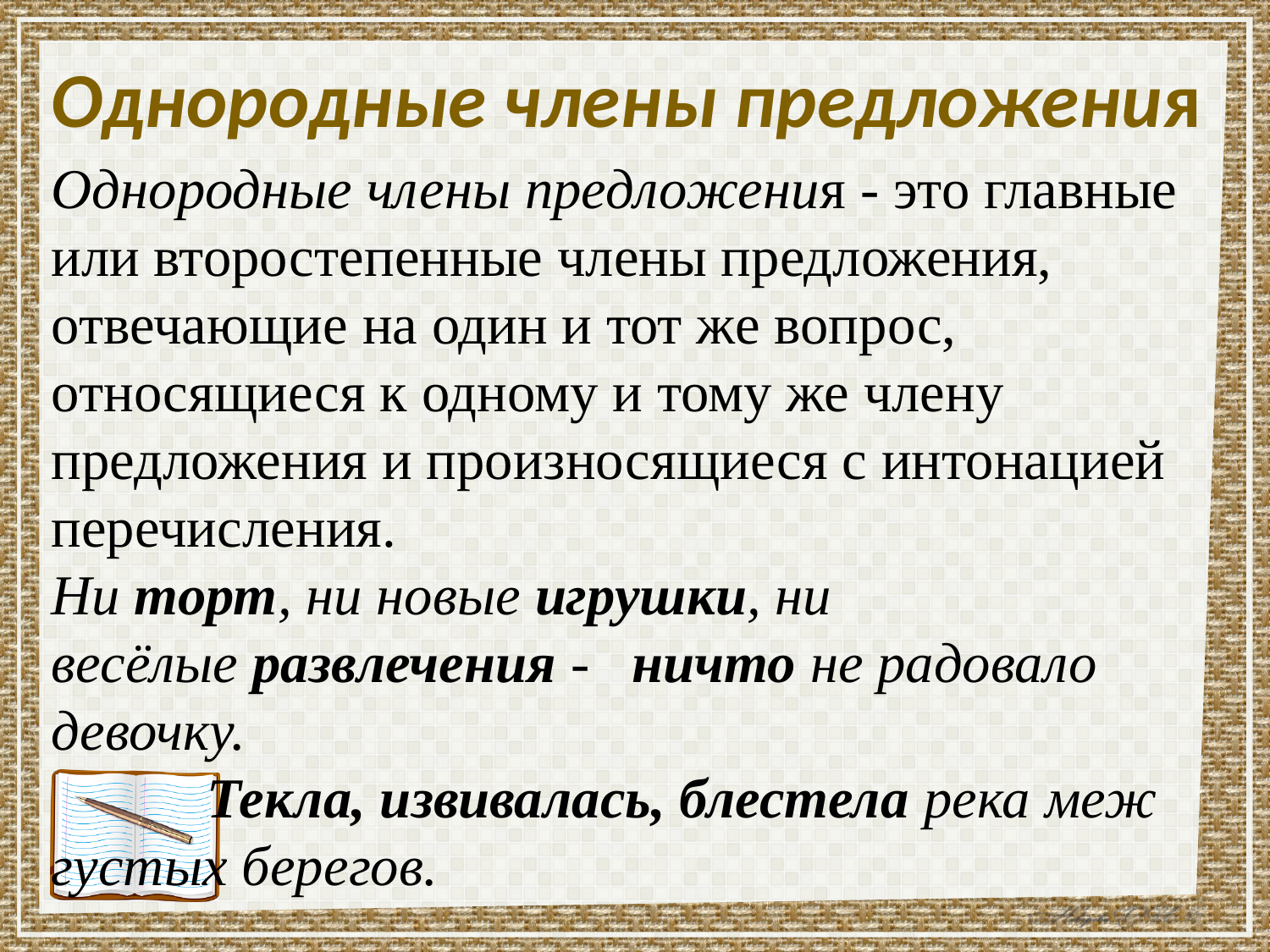

Однородные члены предложения
Однородные члены предложения - это главные или второстепенные члены предложения, отвечающие на один и тот же вопрос, относящиеся к одному и тому же члену предложения и произносящиеся с интонацией перечисления.
Ни торт, ни новые игрушки, ни весёлые развлечения -   ничто не радовало девочку.
           Текла, извивалась, блестела река меж  густых берегов.